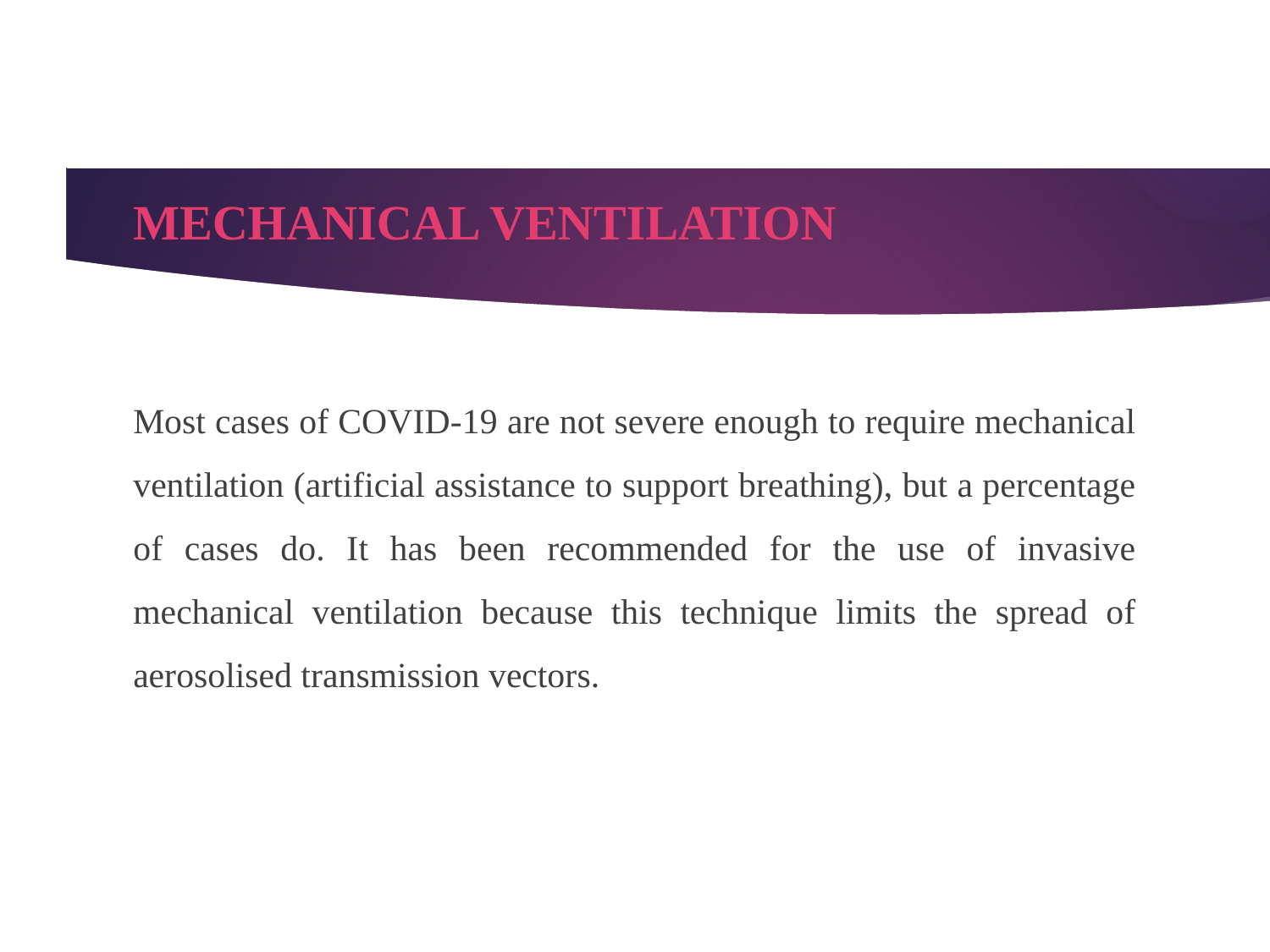

MECHANICAL VENTILATION
Most cases of COVID-19 are not severe enough to require mechanical ventilation (artificial assistance to support breathing), but a percentage of cases do. It has been recommended for the use of invasive mechanical ventilation because this technique limits the spread of aerosolised transmission vectors.